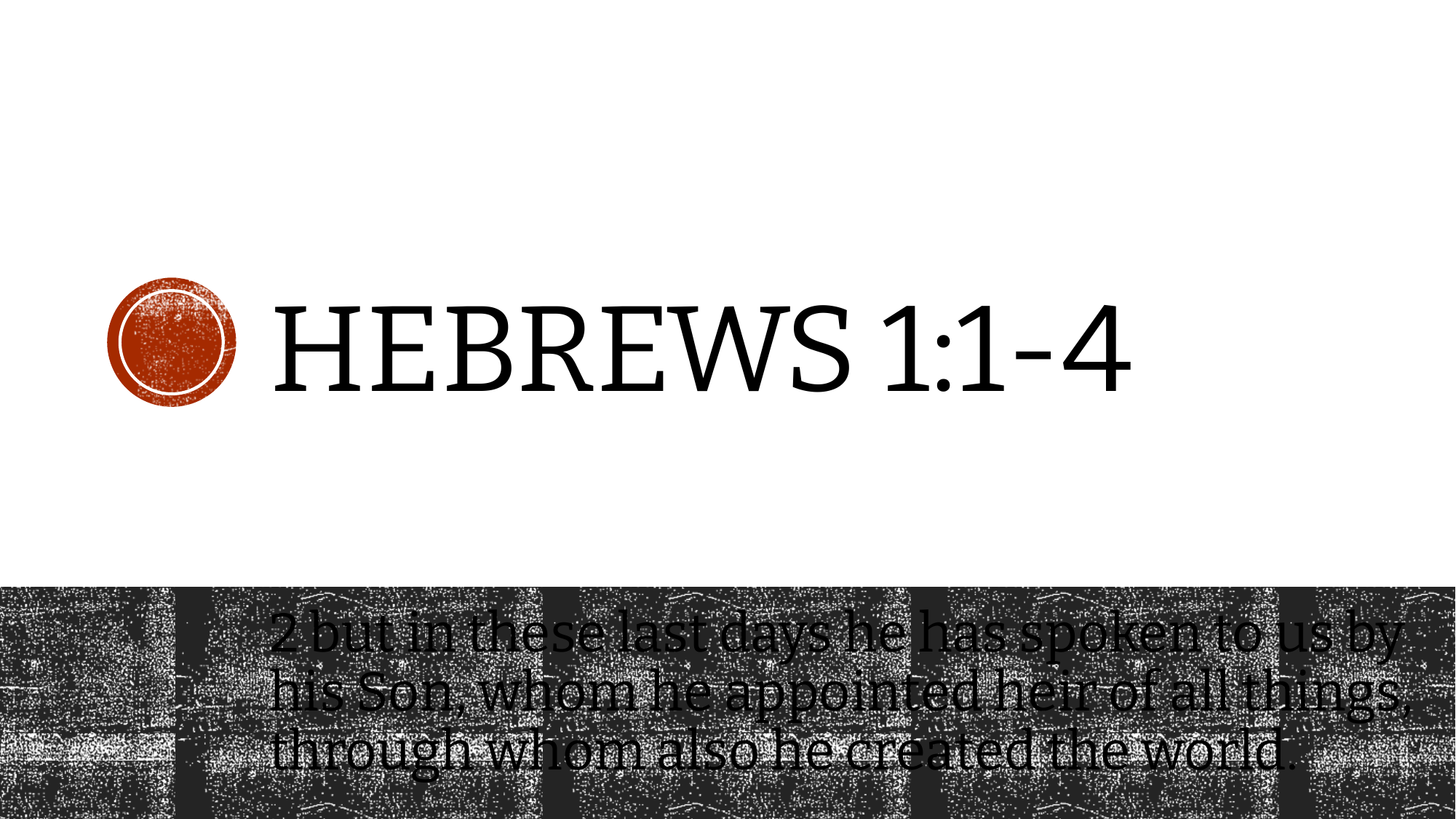

# Hebrews 1:1-4
2 but in these last days he has spoken to us by his Son, whom he appointed heir of all things, through whom also he created the world.